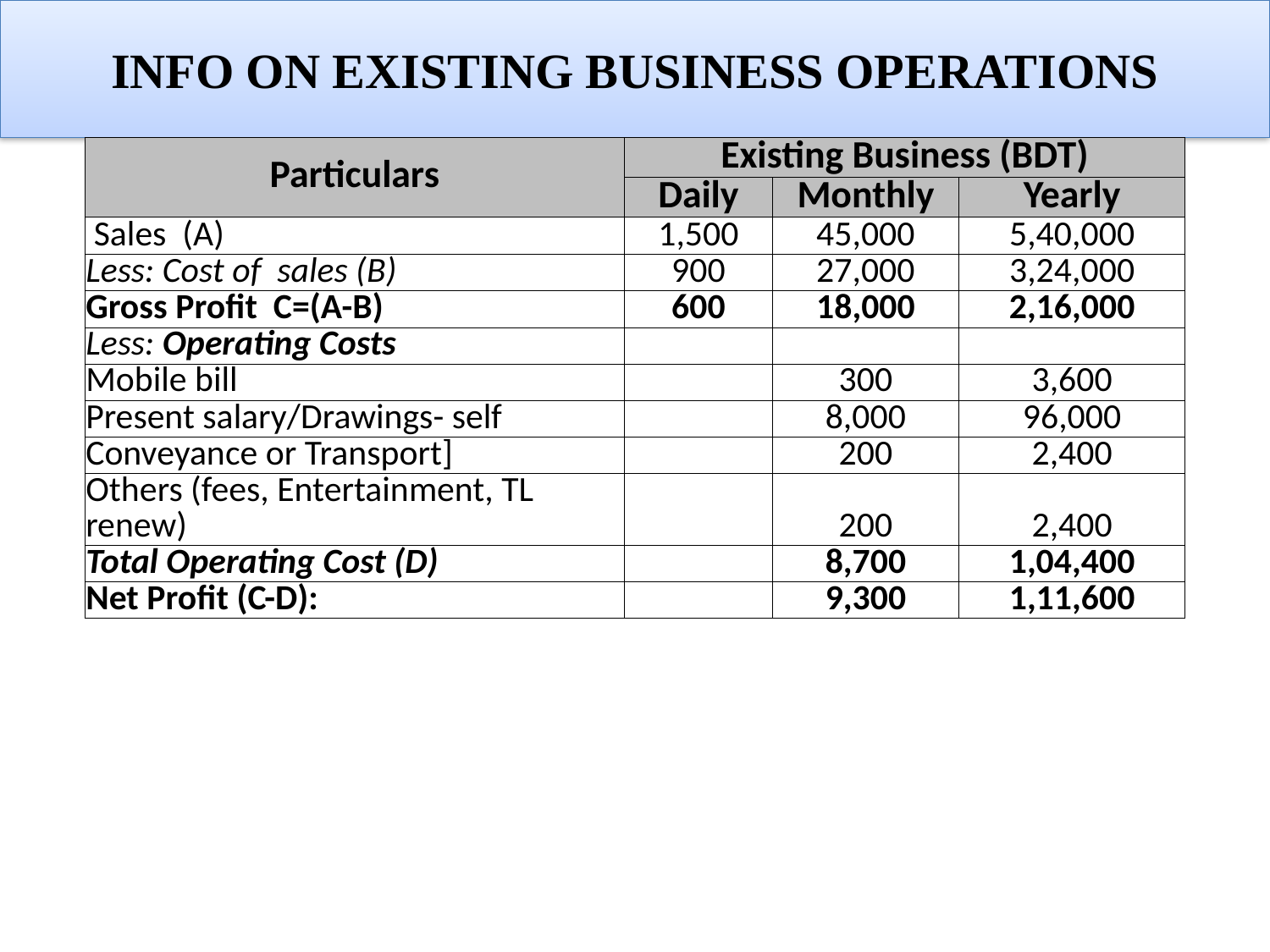

# INFO ON EXISTING BUSINESS OPERATIONS
| Particulars | Existing Business (BDT) |  |  |
| --- | --- | --- | --- |
|  | Daily | Monthly | Yearly |
| Sales (A) | 1,500 | 45,000 | 5,40,000 |
| Less: Cost of sales (B) | 900 | 27,000 | 3,24,000 |
| Gross Profit C=(A-B) | 600 | 18,000 | 2,16,000 |
| Less: Operating Costs |  |  |  |
| Mobile bill |  | 300 | 3,600 |
| Present salary/Drawings- self |  | 8,000 | 96,000 |
| Conveyance or Transport] |  | 200 | 2,400 |
| Others (fees, Entertainment, TL renew) |  | 200 | 2,400 |
| Total Operating Cost (D) |  | 8,700 | 1,04,400 |
| Net Profit (C-D): |  | 9,300 | 1,11,600 |